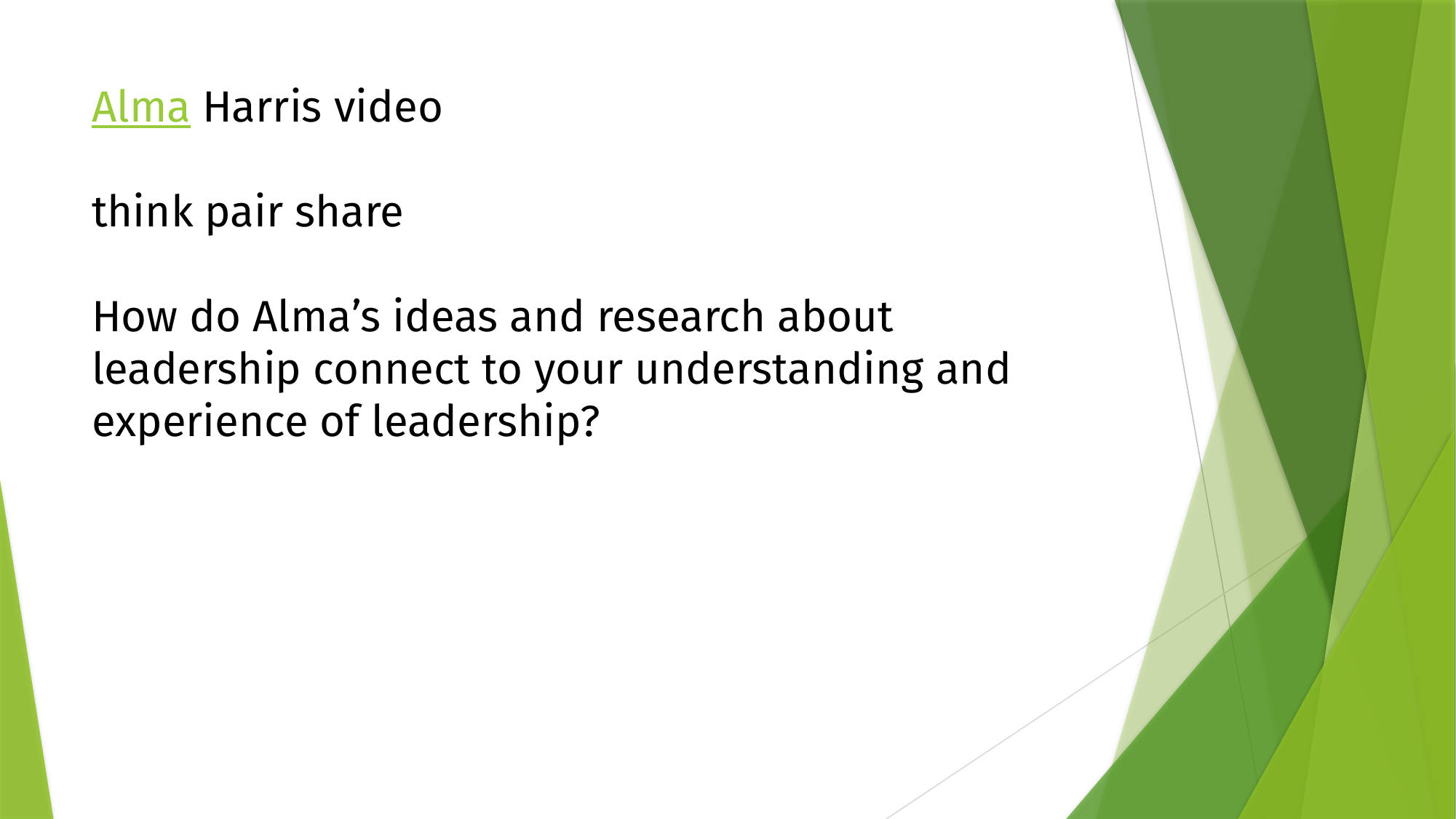

# Alma Harris video think pair share How do Alma’s ideas and research about leadership connect to your understanding and experience of leadership?